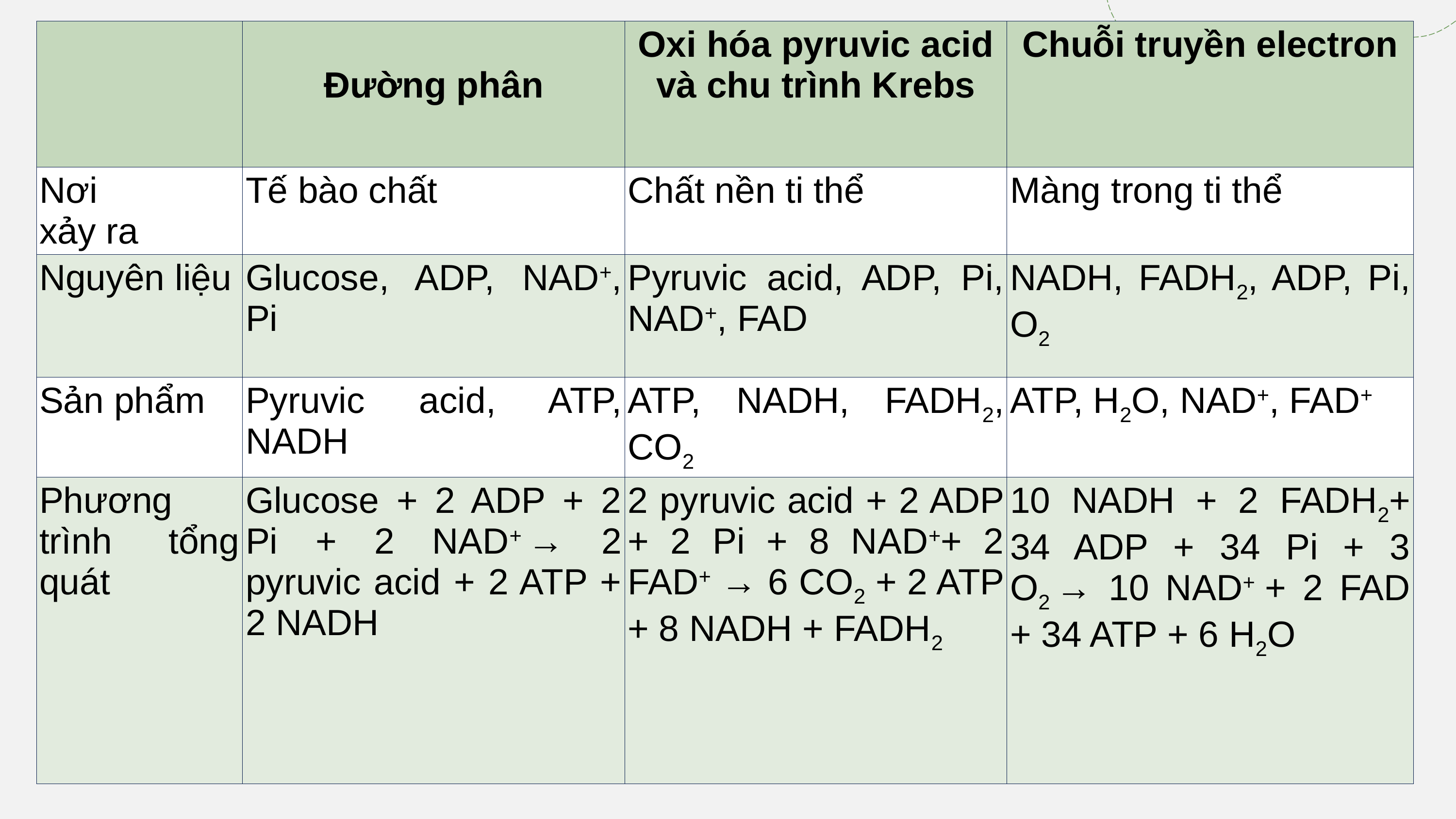

|  | Đường phân | Oxi hóa pyruvic acid và chu trình Krebs | Chuỗi truyền electron |
| --- | --- | --- | --- |
| Nơi  xảy ra | Tế bào chất | Chất nền ti thể | Màng trong ti thể |
| Nguyên liệu | Glucose, ADP, NAD+, Pi | Pyruvic acid, ADP, Pi, NAD+, FAD | NADH, FADH2, ADP, Pi, O2 |
| Sản phẩm | Pyruvic acid, ATP, NADH | ATP, NADH, FADH2, CO2 | ATP, H2O, NAD+, FAD+ |
| Phương trình tổng quát | Glucose + 2 ADP + 2 Pi + 2 NAD+ → 2 pyruvic acid + 2 ATP + 2 NADH | 2 pyruvic acid + 2 ADP + 2 Pi + 8 NAD++ 2 FAD+ → 6 CO2 + 2 ATP + 8 NADH + FADH2 | 10 NADH + 2 FADH2+ 34 ADP + 34 Pi + 3 O2 → 10 NAD+ + 2 FAD + 34 ATP + 6 H2O |